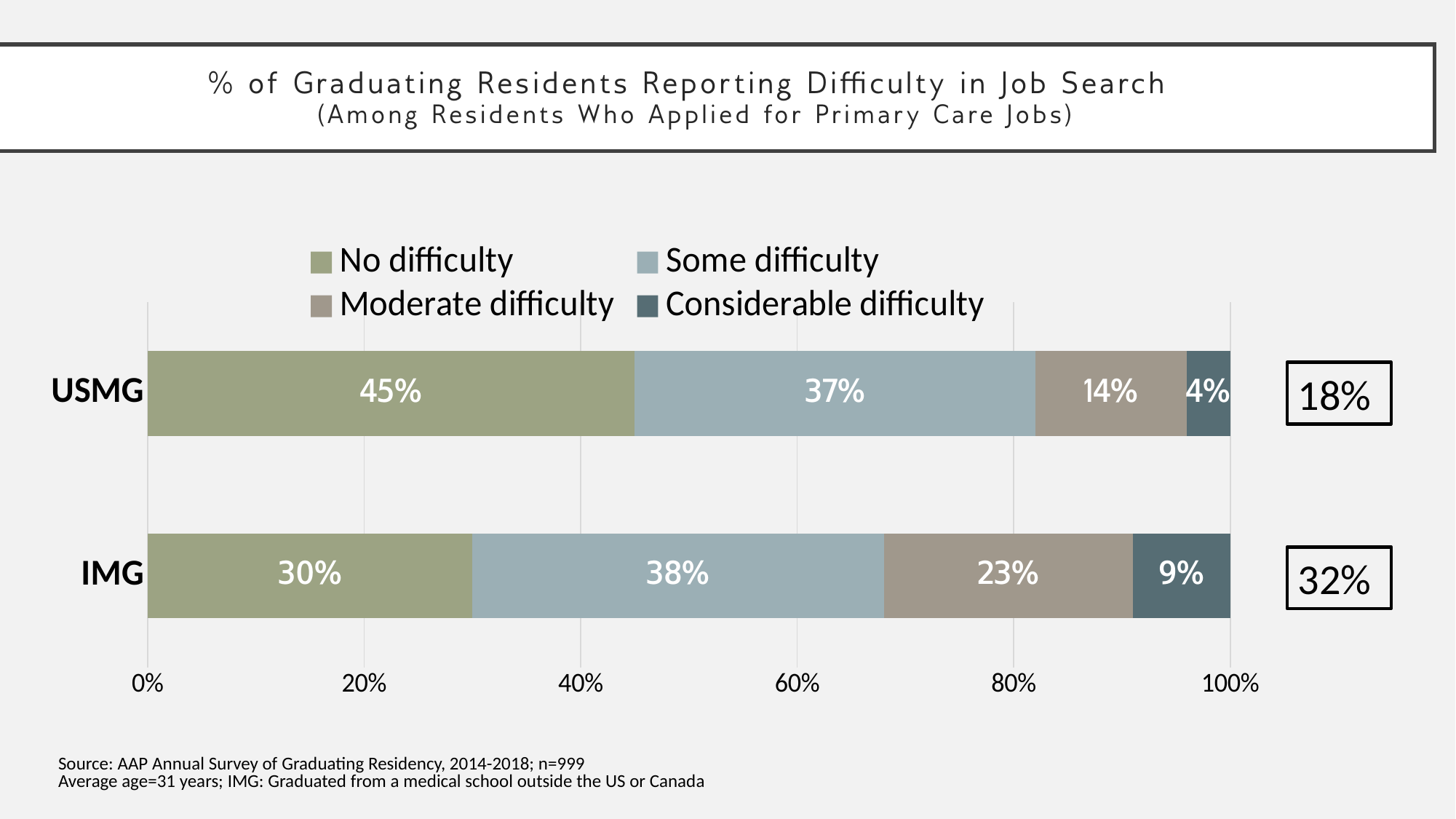

# % of Graduating Residents Reporting Difficulty in Job Search (Among Residents Who Applied for Primary Care Jobs)

### Chart

| Category | No difficulty | Some difficulty | Moderate difficulty | Considerable difficulty |
|---|---|---|---|---|
| IMG | 0.3 | 0.38 | 0.23 | 0.09 |
| USMG | 0.45 | 0.37 | 0.14 | 0.04 |
18%
32%
  Source: AAP Annual Survey of Graduating Residency, 2014-2018; n=999
  Average age=31 years; IMG: Graduated from a medical school outside the US or Canada